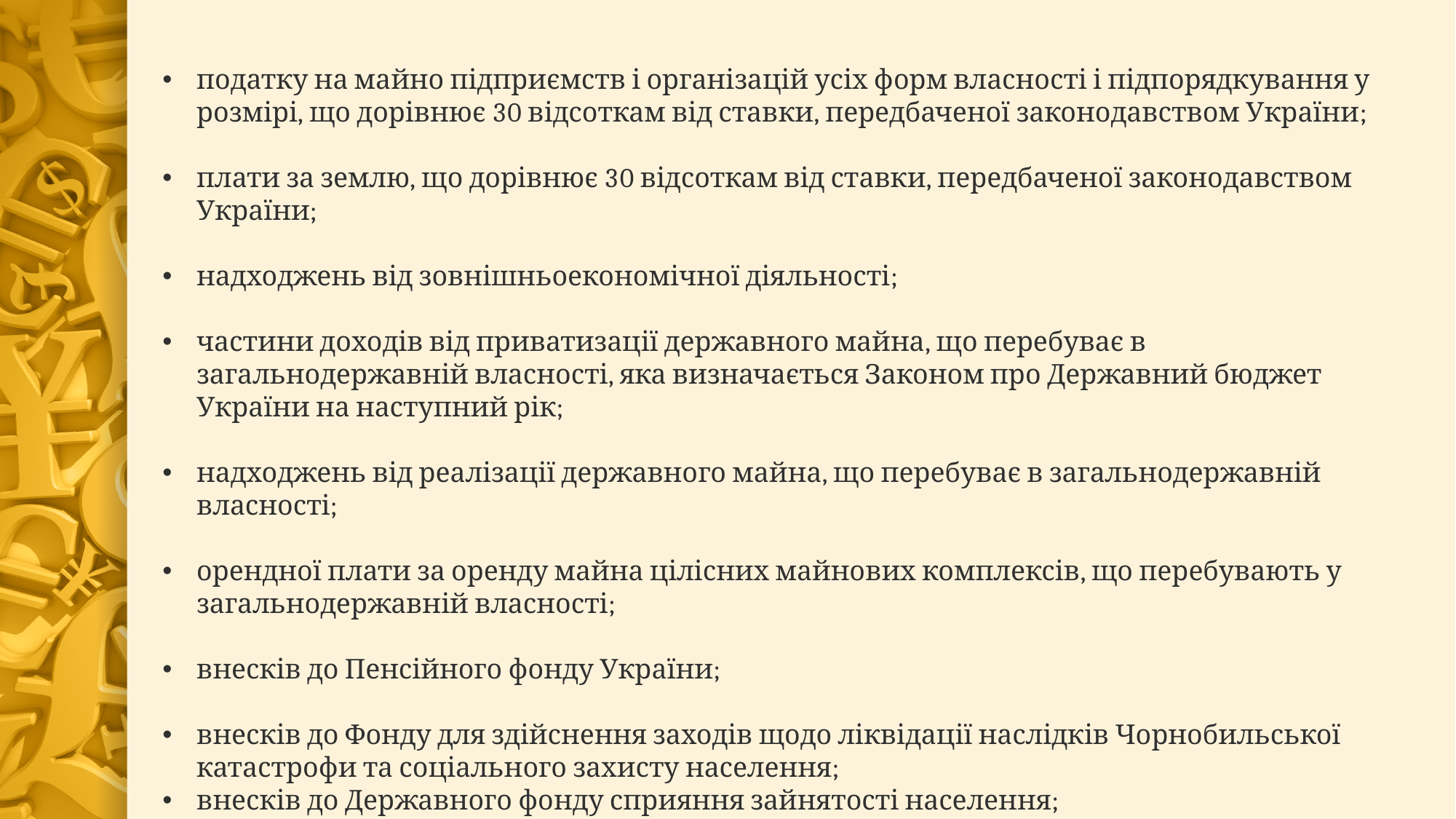

податку на майно підприємств і організацій усіх форм власності і підпорядкування у розмірі, що дорівнює 30 відсоткам від ставки, передбаченої законодавством України;

плати за землю, що дорівнює 30 відсоткам від ставки, передбаченої законодавством України;

надходжень від зовнішньоекономічної діяльності;

частини доходів від приватизації державного майна, що перебуває в загальнодержавній власності, яка визначається Законом про Державний бюджет України на наступний рік;

надходжень від реалізації державного майна, що перебуває в загальнодержавній власності;

орендної плати за оренду майна цілісних майнових комплексів, що перебувають у загальнодержавній власності;

внесків до Пенсійного фонду України;

внесків до Фонду для здійснення заходів щодо ліквідації наслідків Чорнобильської катастрофи та соціального захисту населення;
внесків до Державного фонду сприяння зайнятості населення;